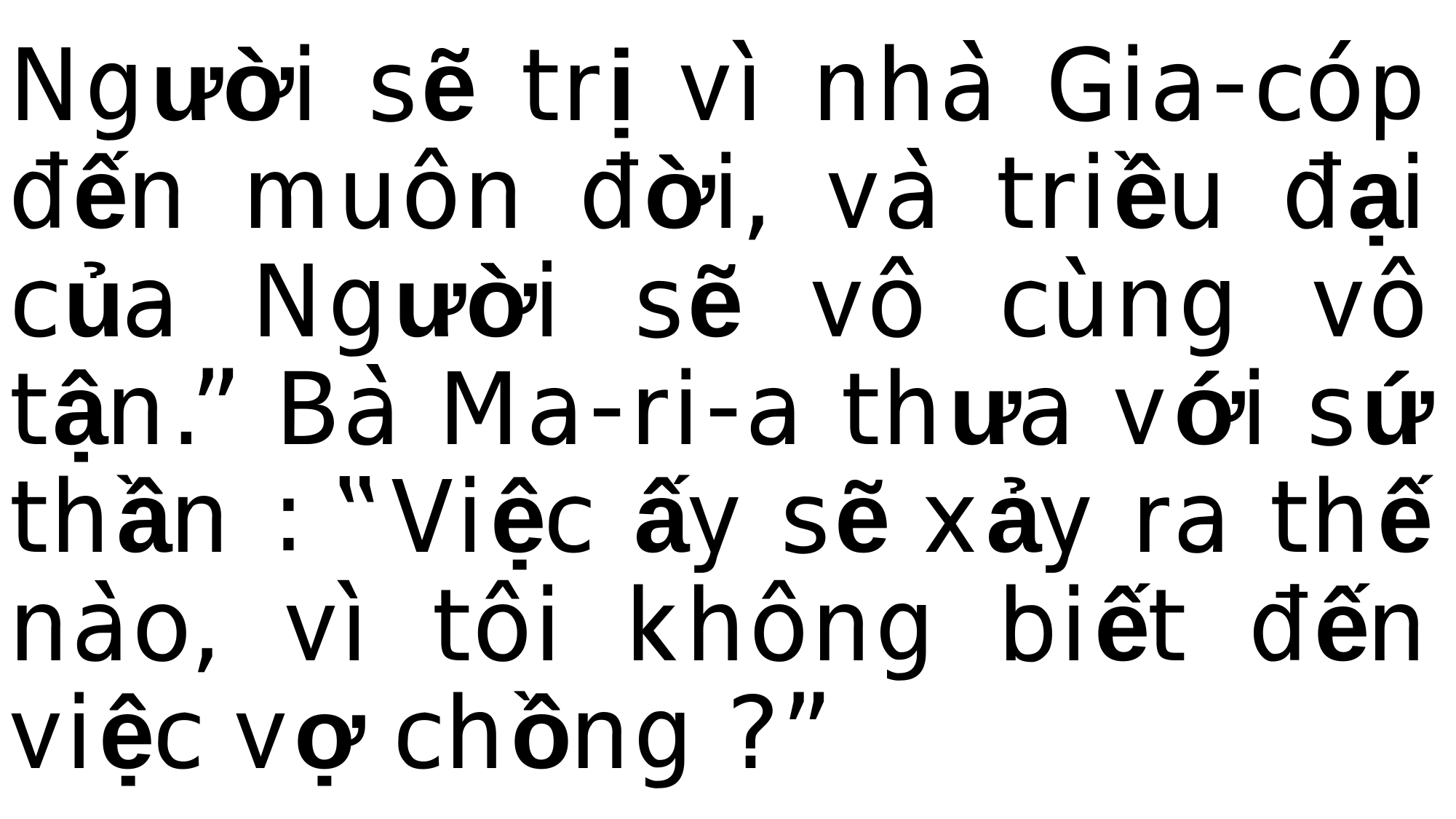

# Người sẽ trị vì nhà Gia-cóp đến muôn đời, và triều đại của Người sẽ vô cùng vô tận.” Bà Ma-ri-a thưa với sứ thần : “Việc ấy sẽ xảy ra thế nào, vì tôi không biết đến việc vợ chồng ?”